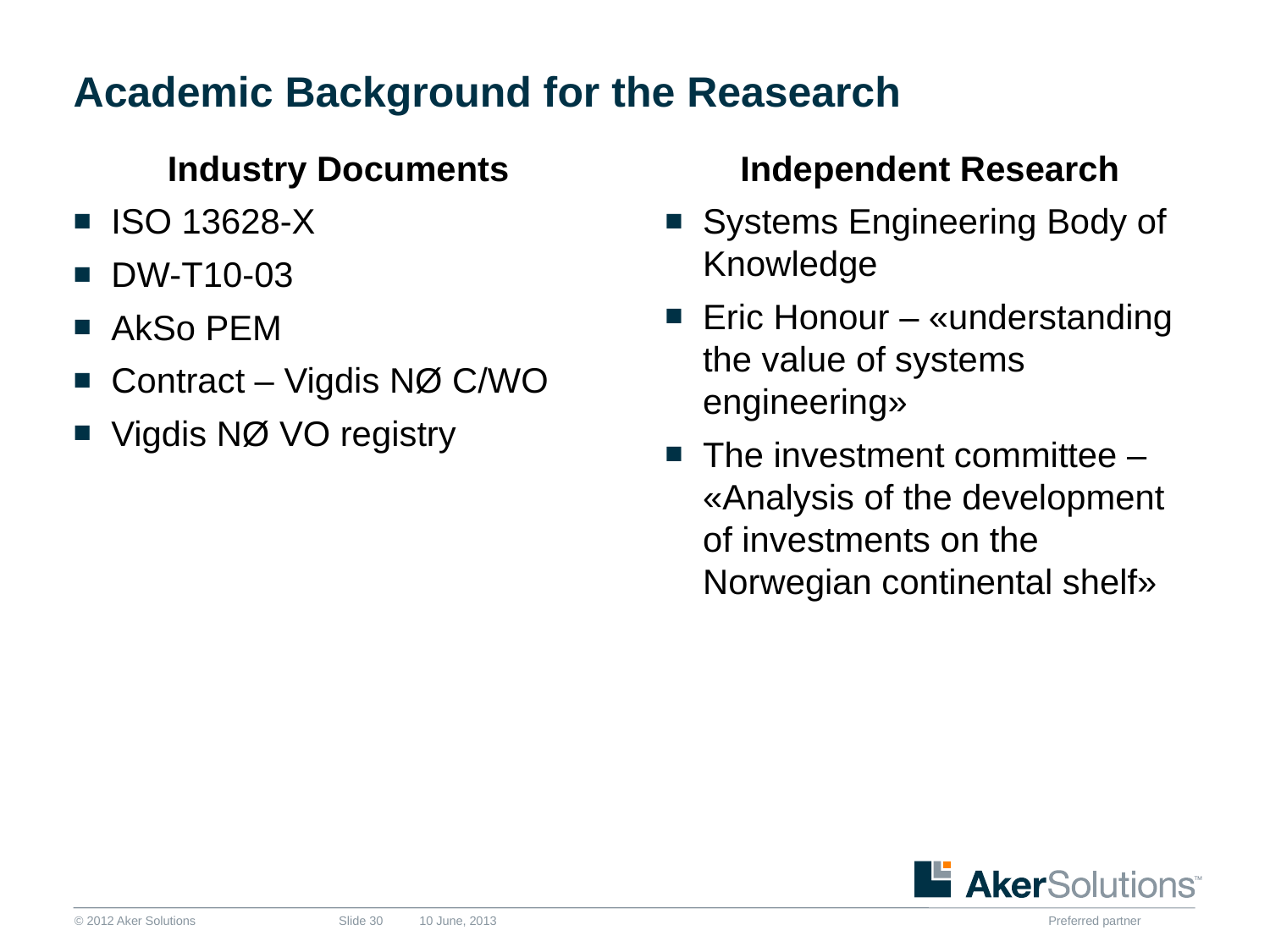

# Academic Background for the Reasearch
Industry Documents
ISO 13628-X
DW-T10-03
AkSo PEM
Contract – Vigdis NØ C/WO
Vigdis NØ VO registry

Independent Research
Systems Engineering Body of Knowledge
Eric Honour – «understanding the value of systems engineering»
The investment committee – «Analysis of the development of investments on the Norwegian continental shelf»

Slide 30
10 June, 2013